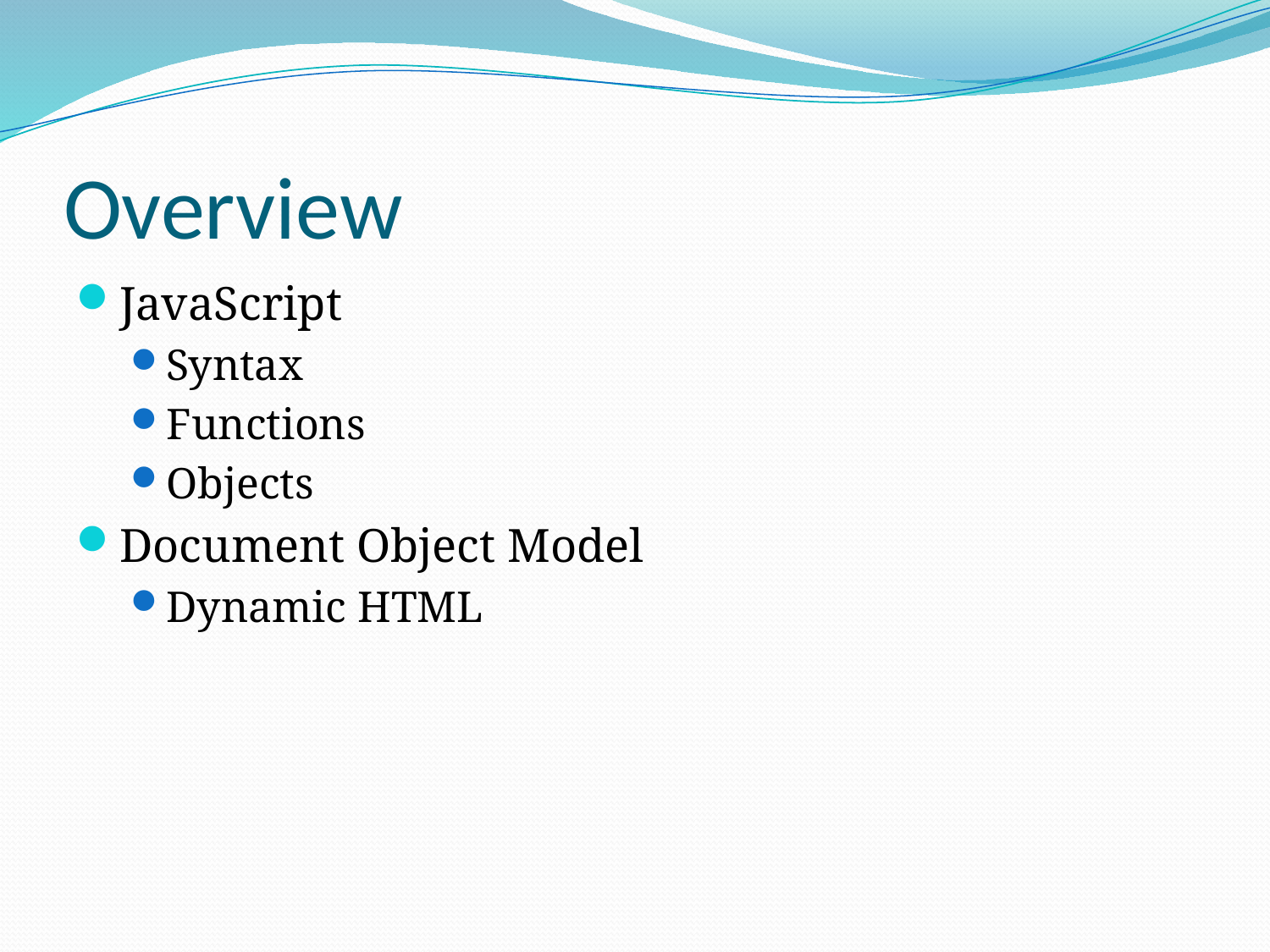

# Overview
JavaScript
Syntax
Functions
Objects
Document Object Model
Dynamic HTML